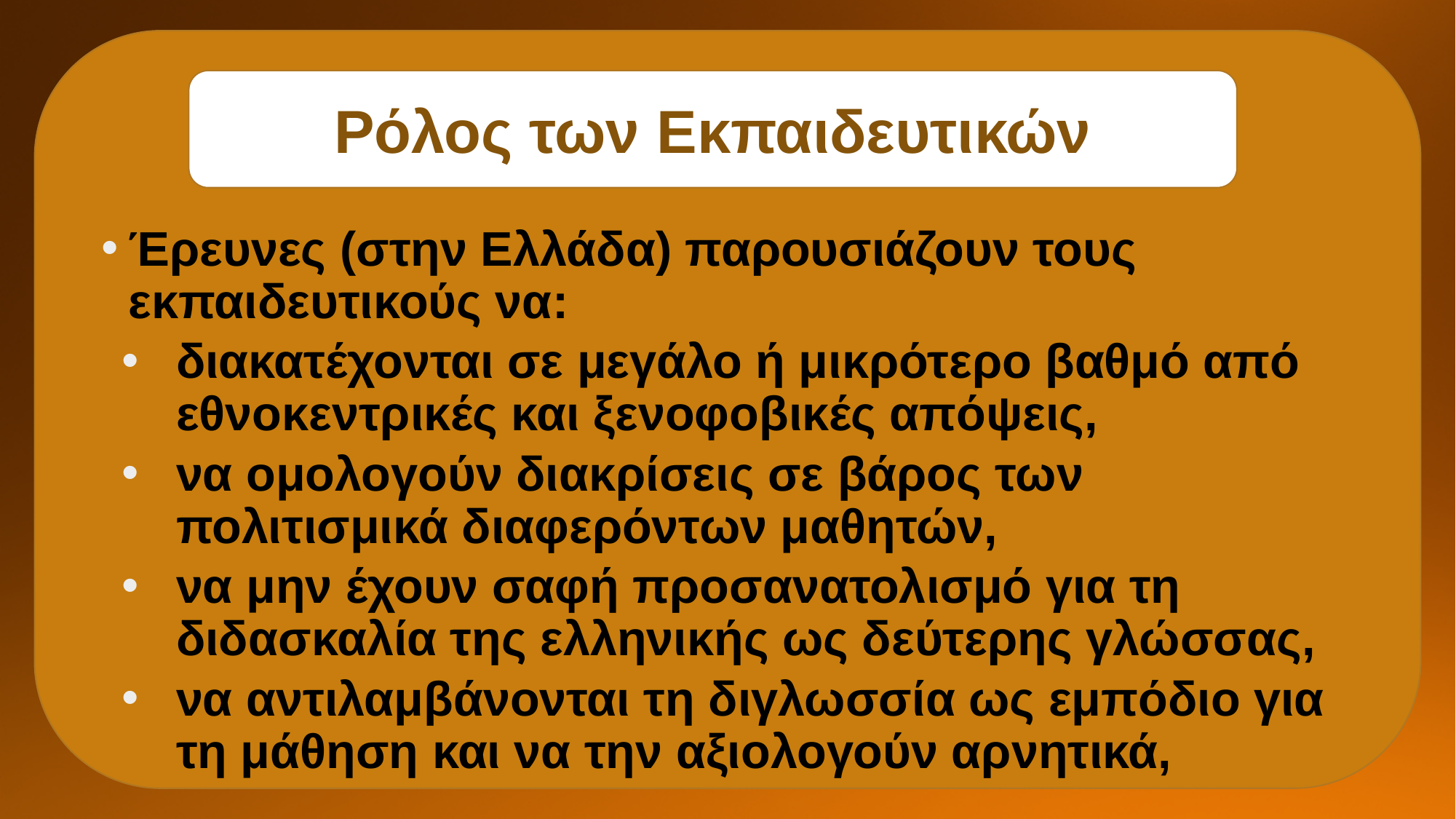

Ρόλος των Eκπαιδευτικών
Έρευνες (στην Ελλάδα) παρουσιάζουν τους εκπαιδευτικούς να:
διακατέχονται σε μεγάλο ή μικρότερο βαθμό από εθνοκεντρικές και ξενοφοβικές απόψεις,
να ομολογούν διακρίσεις σε βάρος των πολιτισμικά διαφερόντων μαθητών,
να μην έχουν σαφή προσανατολισμό για τη διδασκαλία της ελληνικής ως δεύτερης γλώσσας,
να αντιλαμβάνονται τη διγλωσσία ως εμπόδιο για τη μάθηση και να την αξιολογούν αρνητικά,